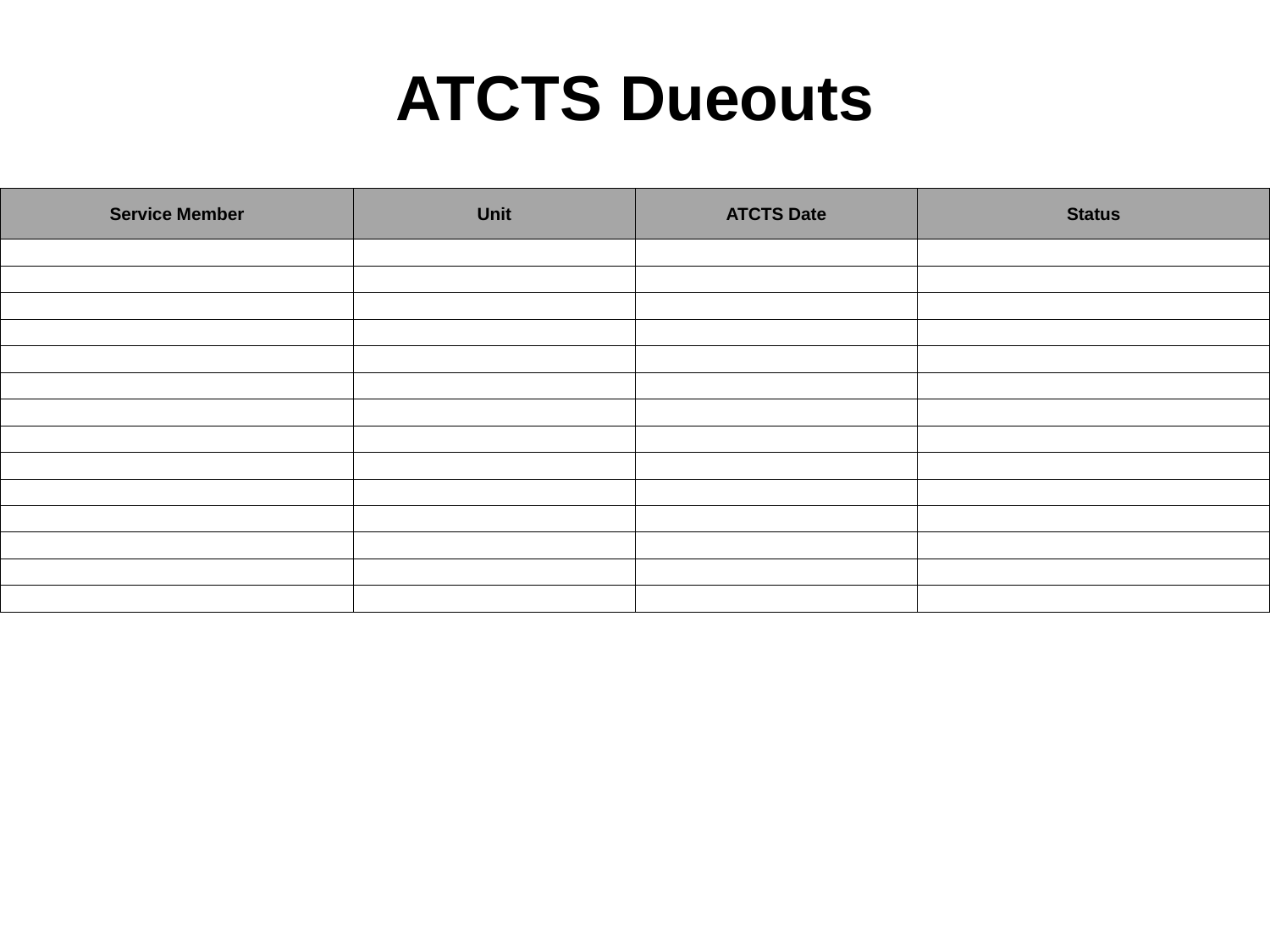

# ATCTS Dueouts
| Service Member | Unit | ATCTS Date | Status |
| --- | --- | --- | --- |
|  |  |  |  |
|  |  |  |  |
|  |  |  |  |
|  |  |  |  |
|  |  |  |  |
|  |  |  |  |
|  |  |  |  |
|  |  |  |  |
|  |  |  |  |
|  |  |  |  |
|  |  |  |  |
|  |  |  |  |
|  |  |  |  |
|  |  |  |  |